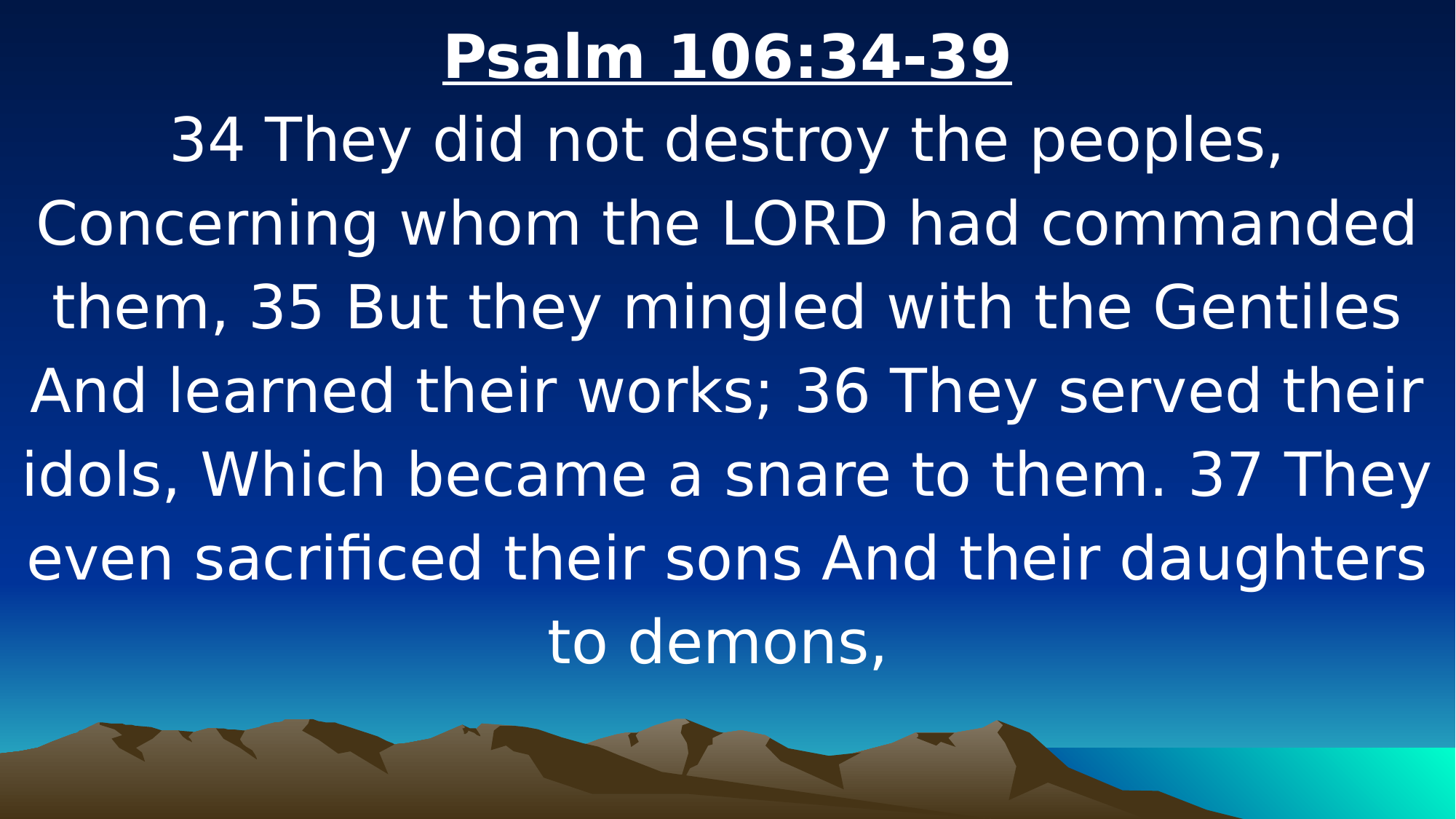

Psalm 106:34-39
34 They did not destroy the peoples, Concerning whom the LORD had commanded them, 35 But they mingled with the Gentiles And learned their works; 36 They served their idols, Which became a snare to them. 37 They even sacrificed their sons And their daughters to demons,